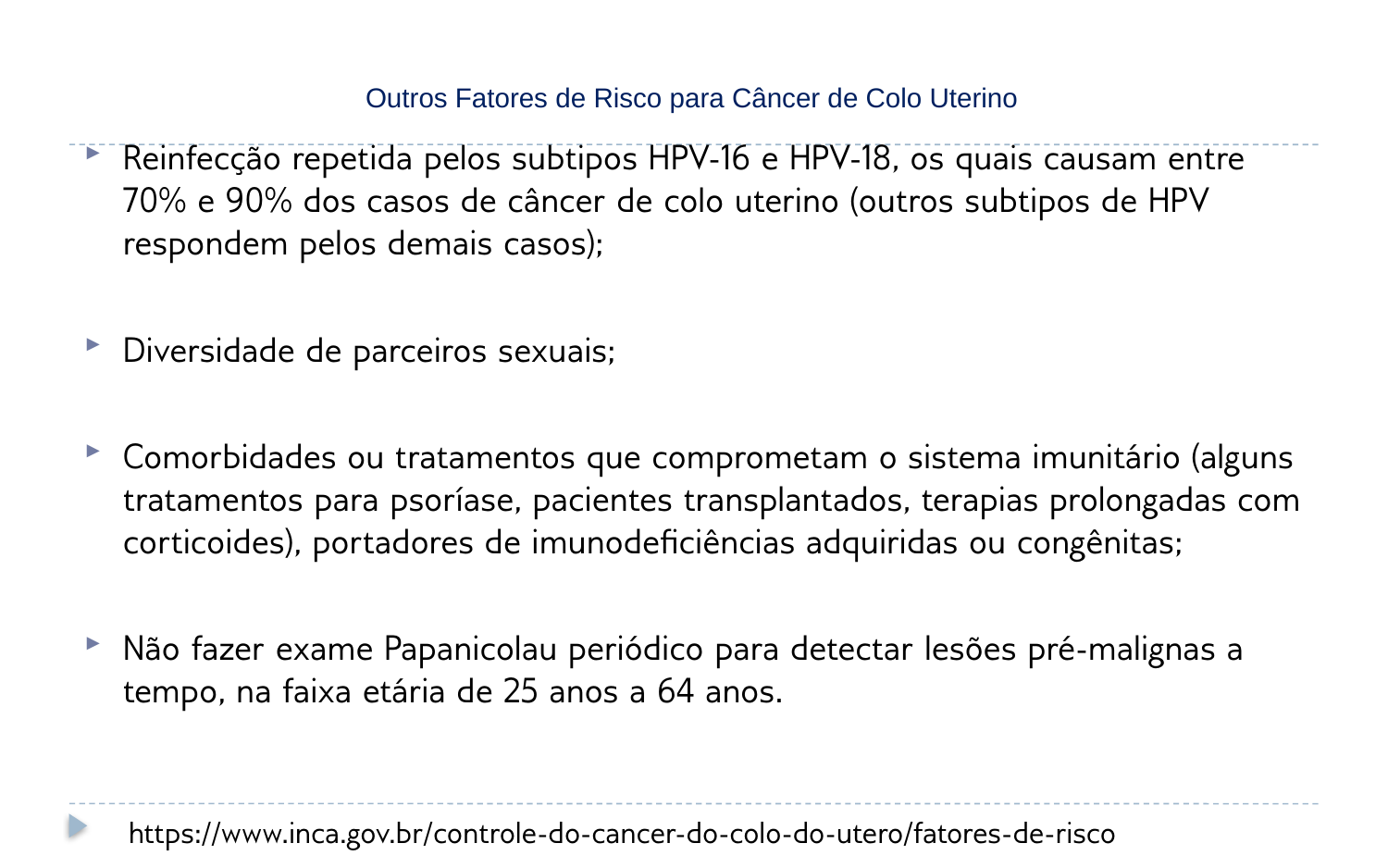

# Outros Fatores de Risco para Câncer de Colo Uterino
Reinfecção repetida pelos subtipos HPV-16 e HPV-18, os quais causam entre 70% e 90% dos casos de câncer de colo uterino (outros subtipos de HPV respondem pelos demais casos);

Diversidade de parceiros sexuais;

Comorbidades ou tratamentos que comprometam o sistema imunitário (alguns tratamentos para psoríase, pacientes transplantados, terapias prolongadas com corticoides), portadores de imunodeficiências adquiridas ou congênitas;

Não fazer exame Papanicolau periódico para detectar lesões pré-malignas a tempo, na faixa etária de 25 anos a 64 anos.
https://www.inca.gov.br/controle-do-cancer-do-colo-do-utero/fatores-de-risco